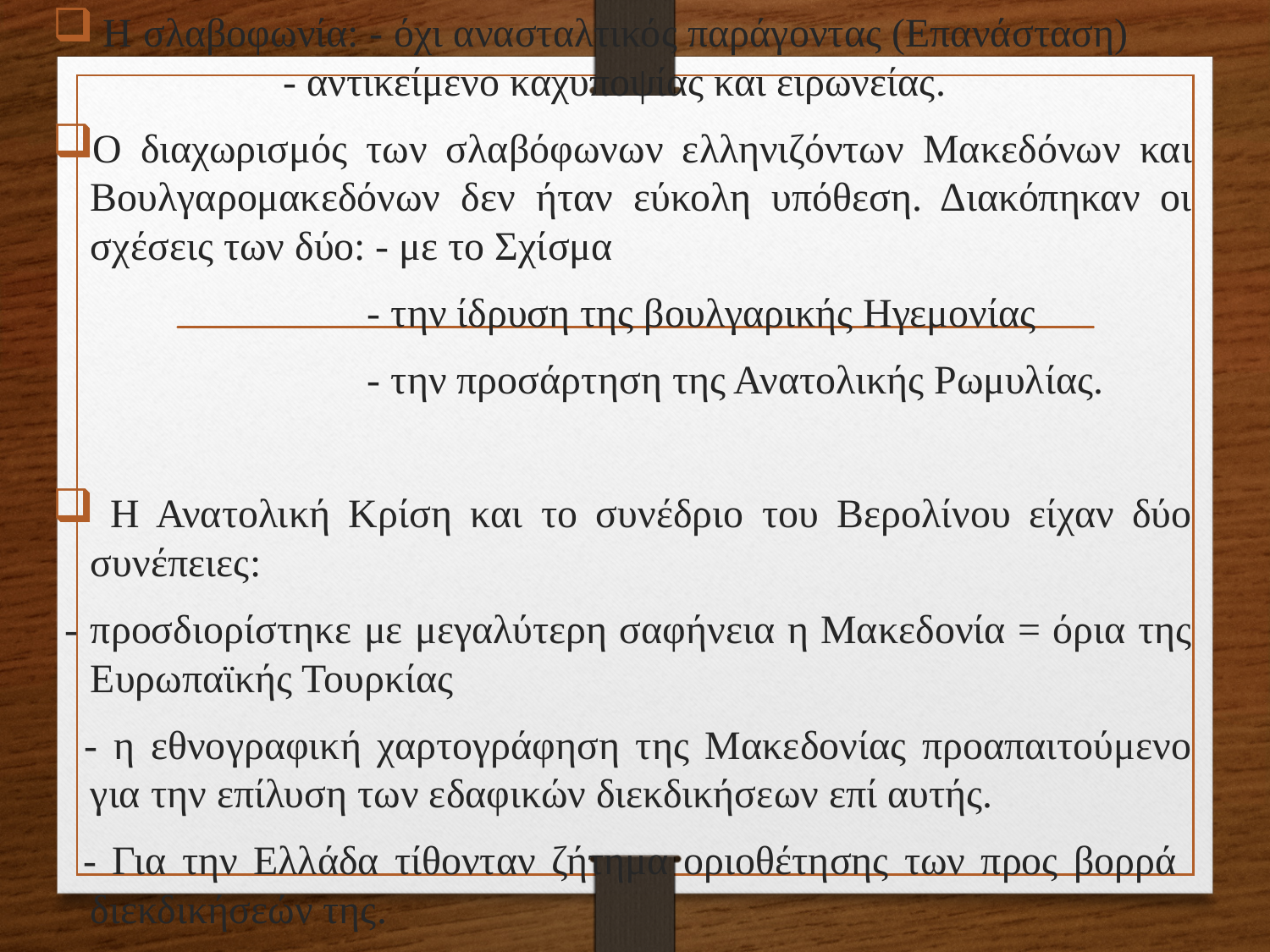

Η σλαβοφωνία: - όχι ανασταλτικός παράγοντας (Επανάσταση)               		       - αντικείμενο καχυποψίας και ειρωνείας.
Ο διαχωρισμός των σλαβόφωνων ελληνιζόντων Μακεδόνων και Βουλγαρομακεδόνων δεν ήταν εύκολη υπόθεση. Διακόπηκαν οι σχέσεις των δύο: - με το Σχίσμα
                               - την ίδρυση της βουλγαρικής Ηγεμονίας
                               - την προσάρτηση της Ανατολικής Ρωμυλίας.

 Η Ανατολική Κρίση και το συνέδριο του Βερολίνου είχαν δύο συνέπειες:
 - προσδιορίστηκε με μεγαλύτερη σαφήνεια η Μακεδονία = όρια της Ευρωπαϊκής Τουρκίας
  - η εθνογραφική χαρτογράφηση της Μακεδονίας προαπαιτούμενο για την επίλυση των εδαφικών διεκδικήσεων επί αυτής.
  - Για την Ελλάδα τίθονταν ζήτημα οριοθέτησης των προς βορρά  διεκδικήσεών της.